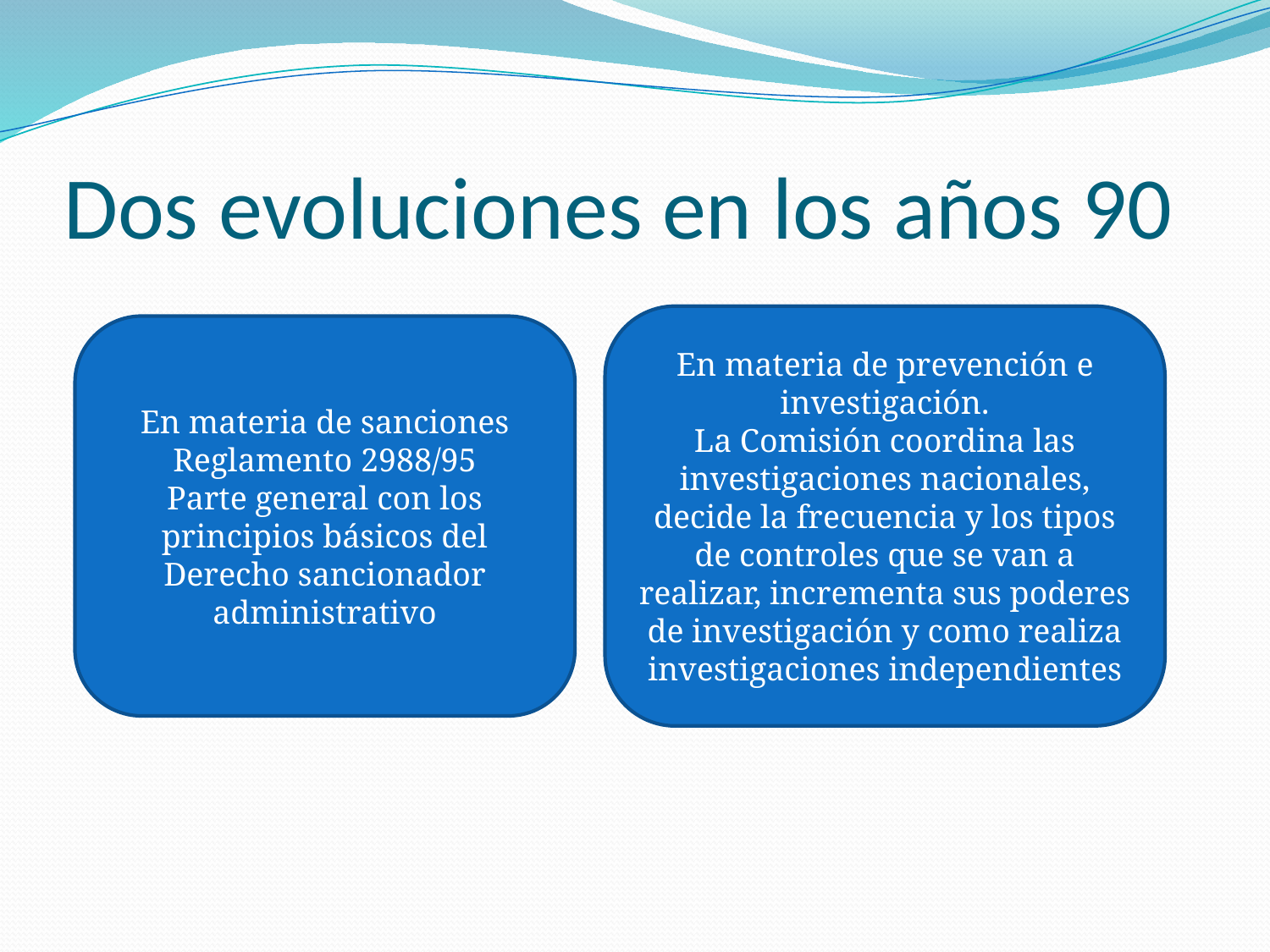

# Dos evoluciones en los años 90
En materia de prevención e investigación.
La Comisión coordina las investigaciones nacionales, decide la frecuencia y los tipos de controles que se van a realizar, incrementa sus poderes de investigación y como realiza investigaciones independientes
En materia de sanciones
Reglamento 2988/95
Parte general con los principios básicos del Derecho sancionador administrativo